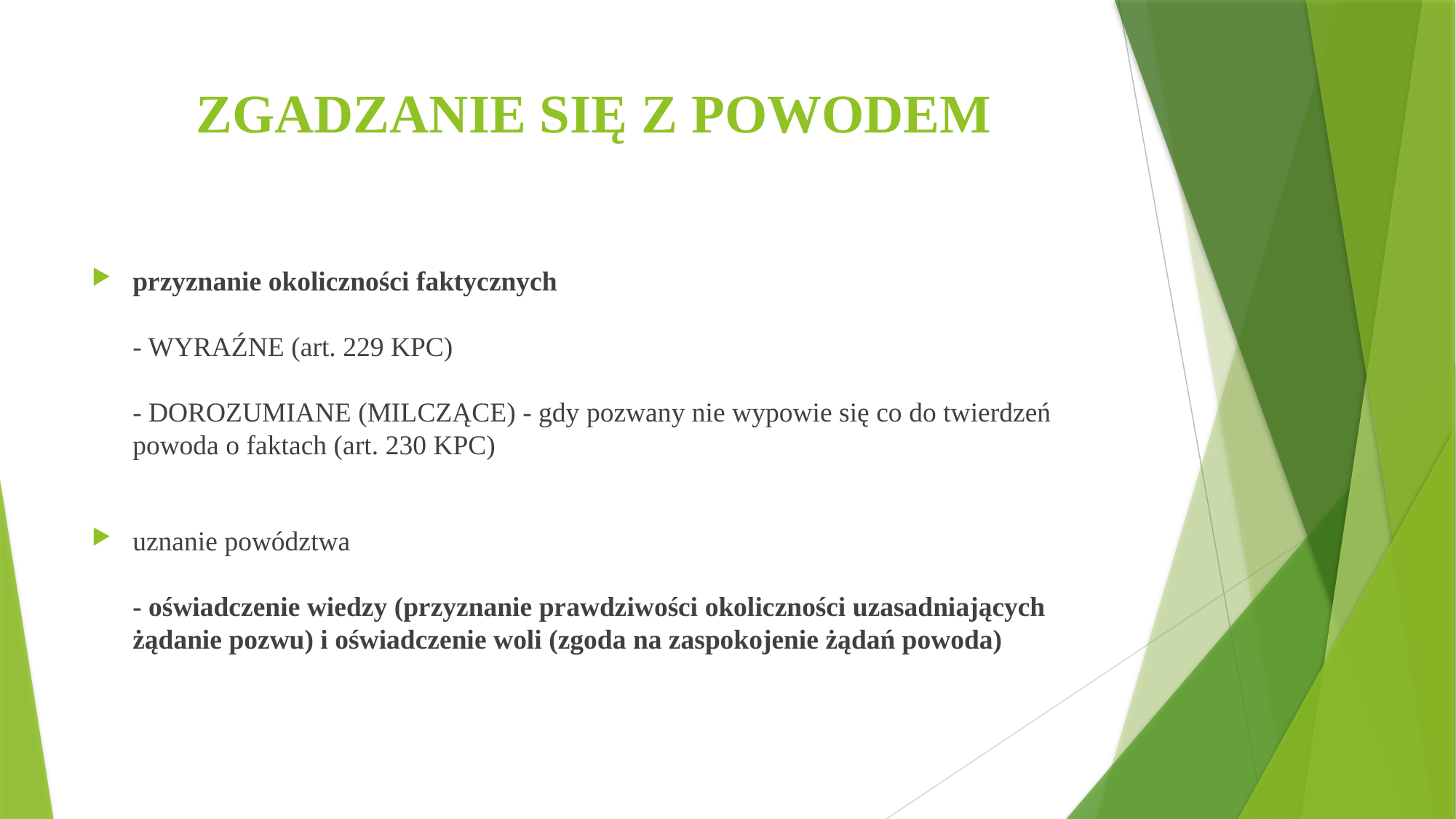

# ZGADZANIE SIĘ Z POWODEM
przyznanie okoliczności faktycznych
- WYRAŹNE (art. 229 KPC)
- DOROZUMIANE (MILCZĄCE) - gdy pozwany nie wypowie się co do twierdzeń powoda o faktach (art. 230 KPC)

uznanie powództwa
- oświadczenie wiedzy (przyznanie prawdziwości okoliczności uzasadniających żądanie pozwu) i oświadczenie woli (zgoda na zaspokojenie żądań powoda)